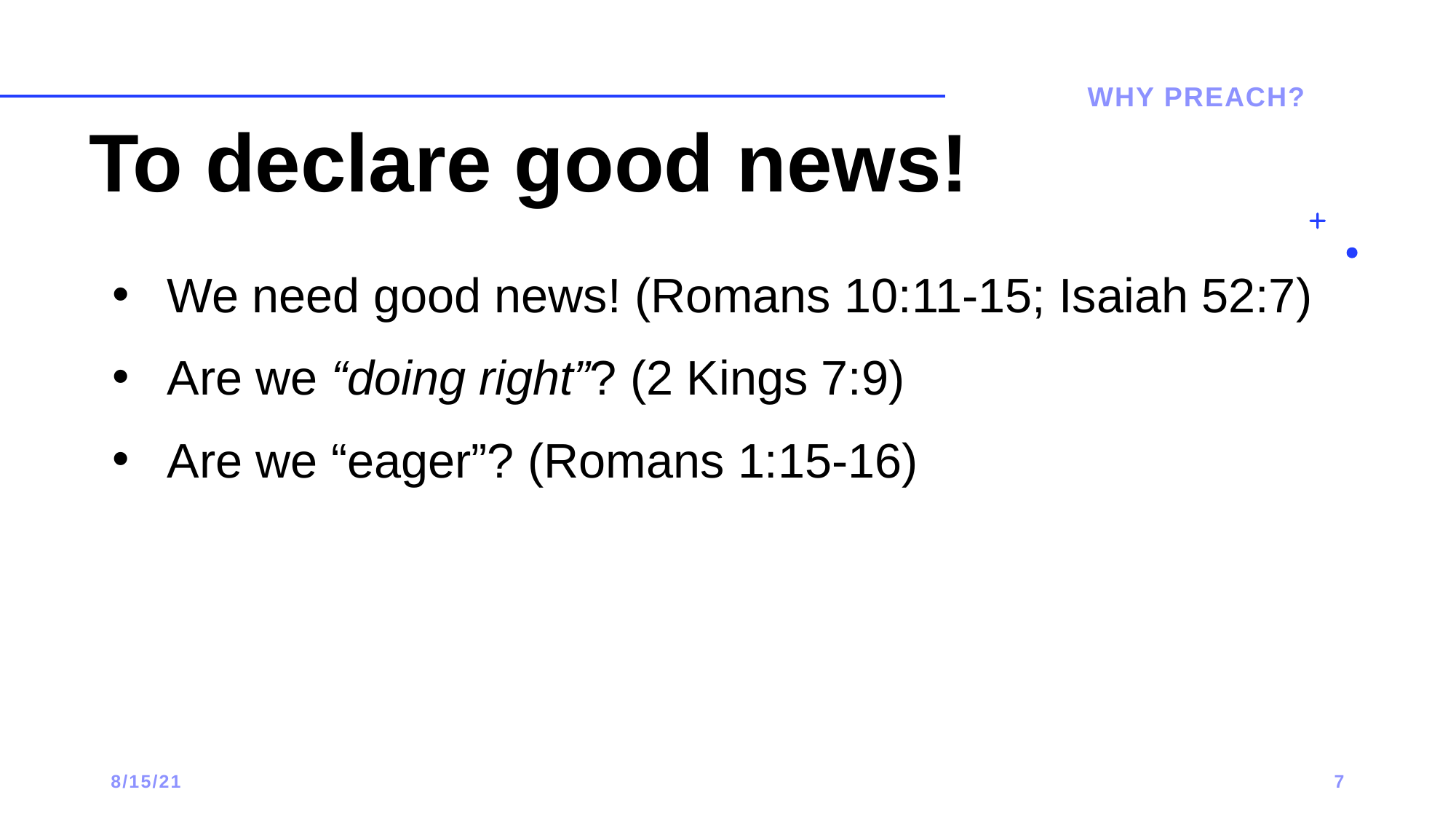

# To declare good news!
Why preach?
We need good news! (Romans 10:11-15; Isaiah 52:7)
Are we “doing right”? (2 Kings 7:9)
Are we “eager”? (Romans 1:15-16)
8/15/21
7